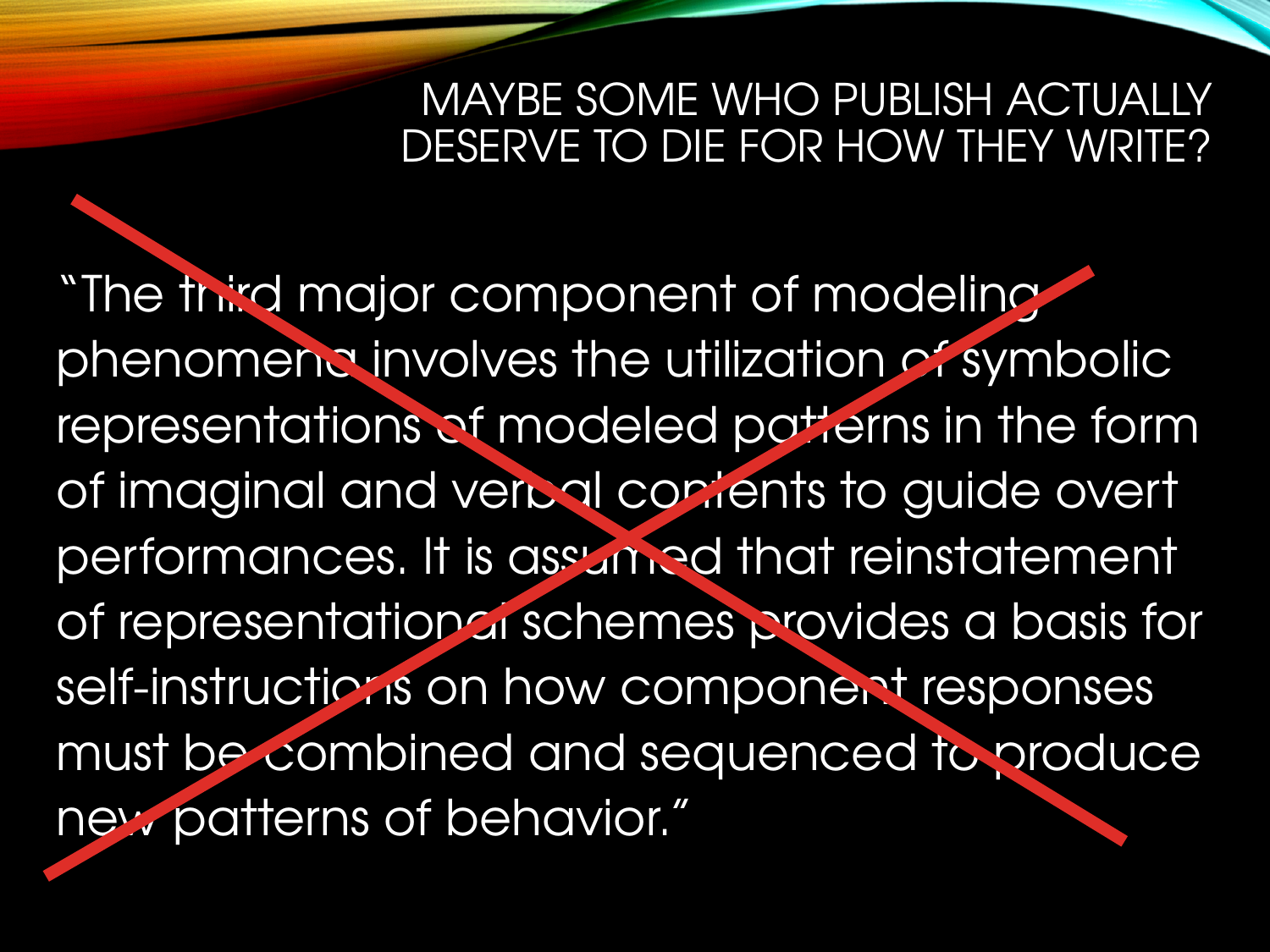

# Maybe some who publish actually deserve to die for how they write?
“The third major component of modeling phenomena involves the utilization of symbolic representations of modeled patterns in the form of imaginal and verbal contents to guide overt performances. It is assumed that reinstatement of representational schemes provides a basis for self-instructions on how component responses must be combined and sequenced to produce new patterns of behavior.”